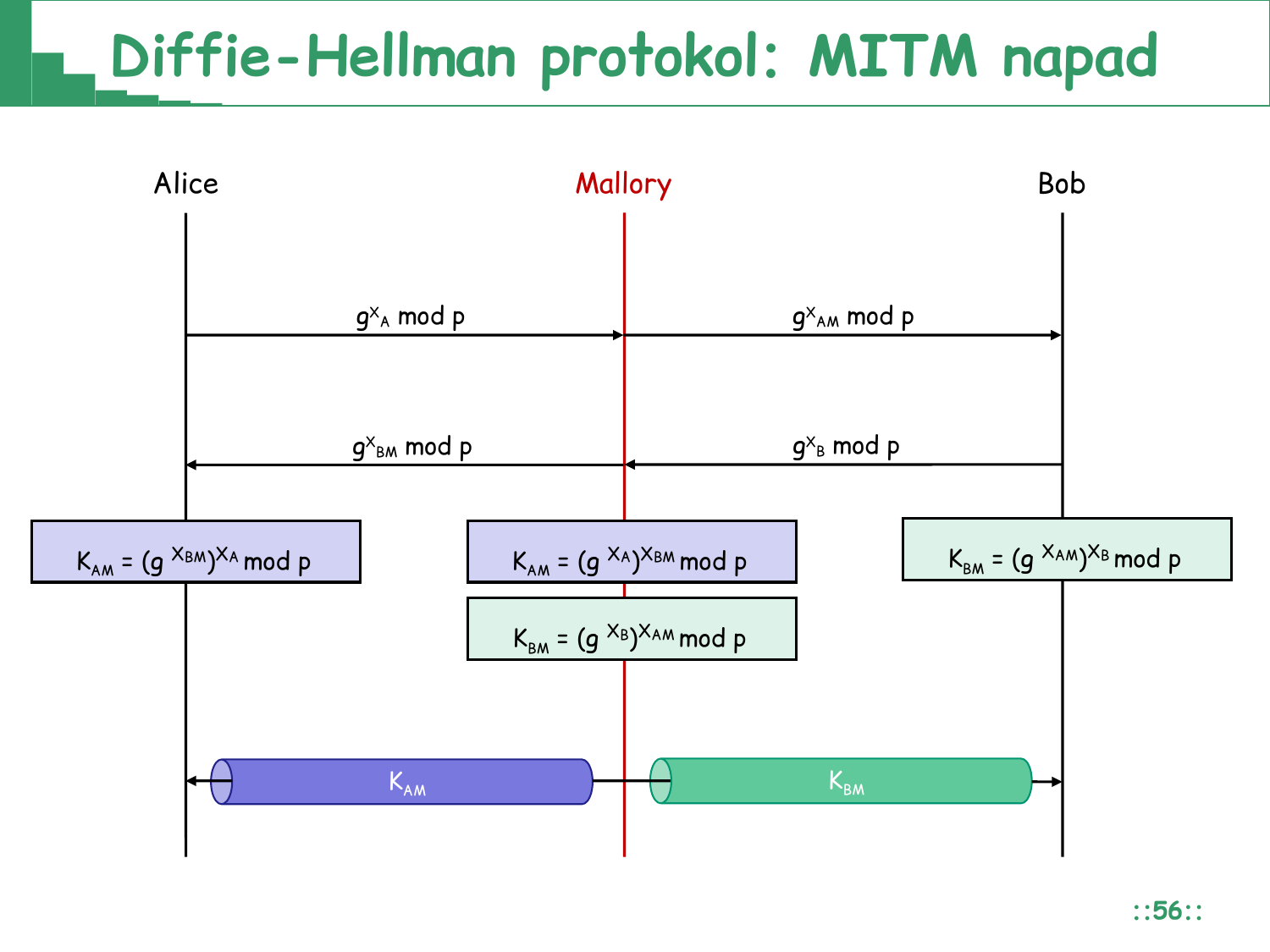

# Diffie-Hellman protokol: MITM napad
Alice
Mallory
Bob

gXA mod p

gXAM mod p

gXB mod p

gXBM mod p

KBM = (g XAM)XB mod p
KAM = (g XBM)XA mod p
KAM = (g XA)XBM mod p
KBM
KAM

KBM = (g XB)XAM mod p

::56::